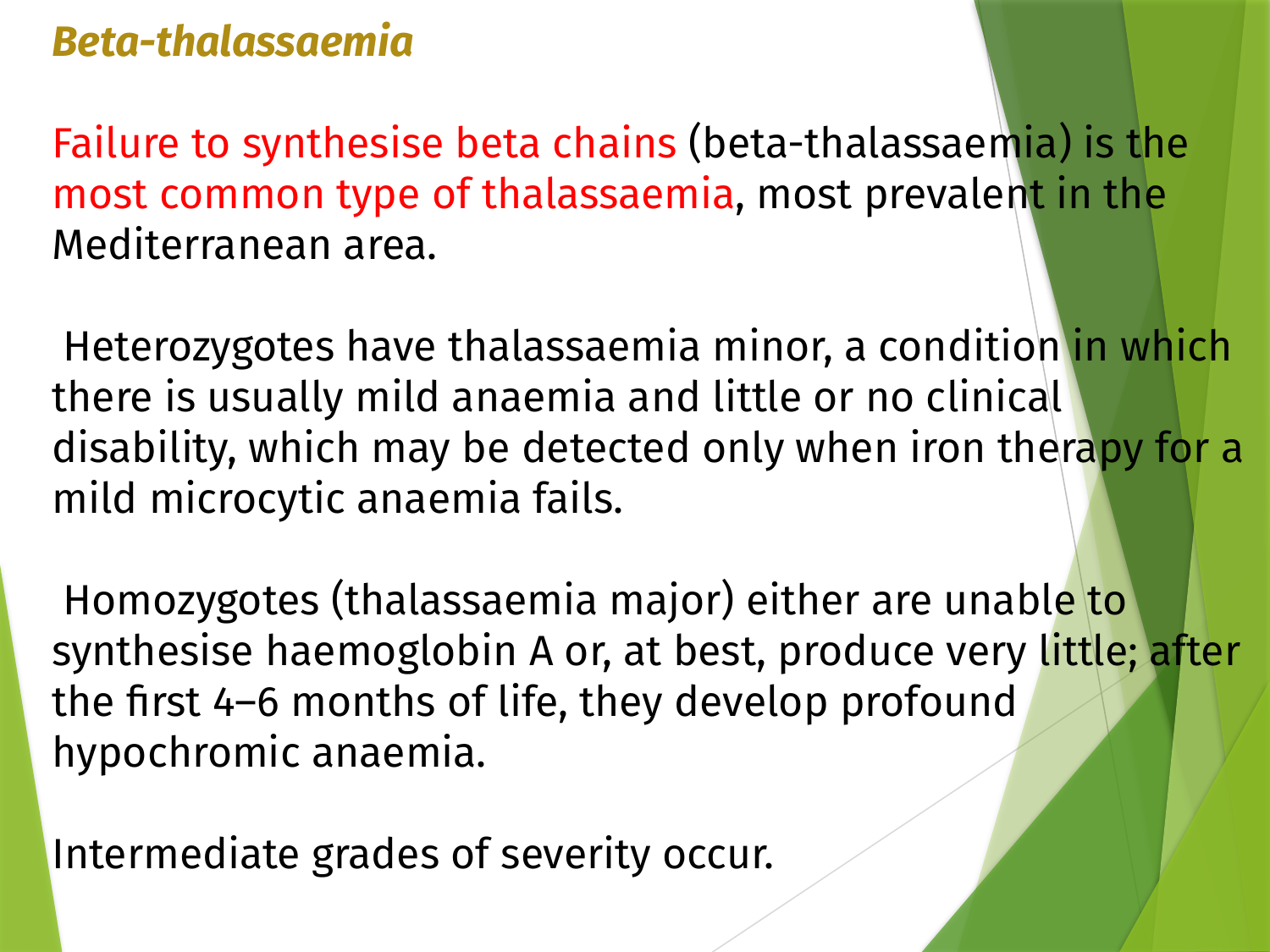

Beta-thalassaemia

Failure to synthesise beta chains (beta-thalassaemia) is the most common type of thalassaemia, most prevalent in the Mediterranean area.

 Heterozygotes have thalassaemia minor, a condition in which there is usually mild anaemia and little or no clinical disability, which may be detected only when iron therapy for a mild microcytic anaemia fails.

 Homozygotes (thalassaemia major) either are unable to synthesise haemoglobin A or, at best, produce very little; after the first 4–6 months of life, they develop profound hypochromic anaemia.

Intermediate grades of severity occur.